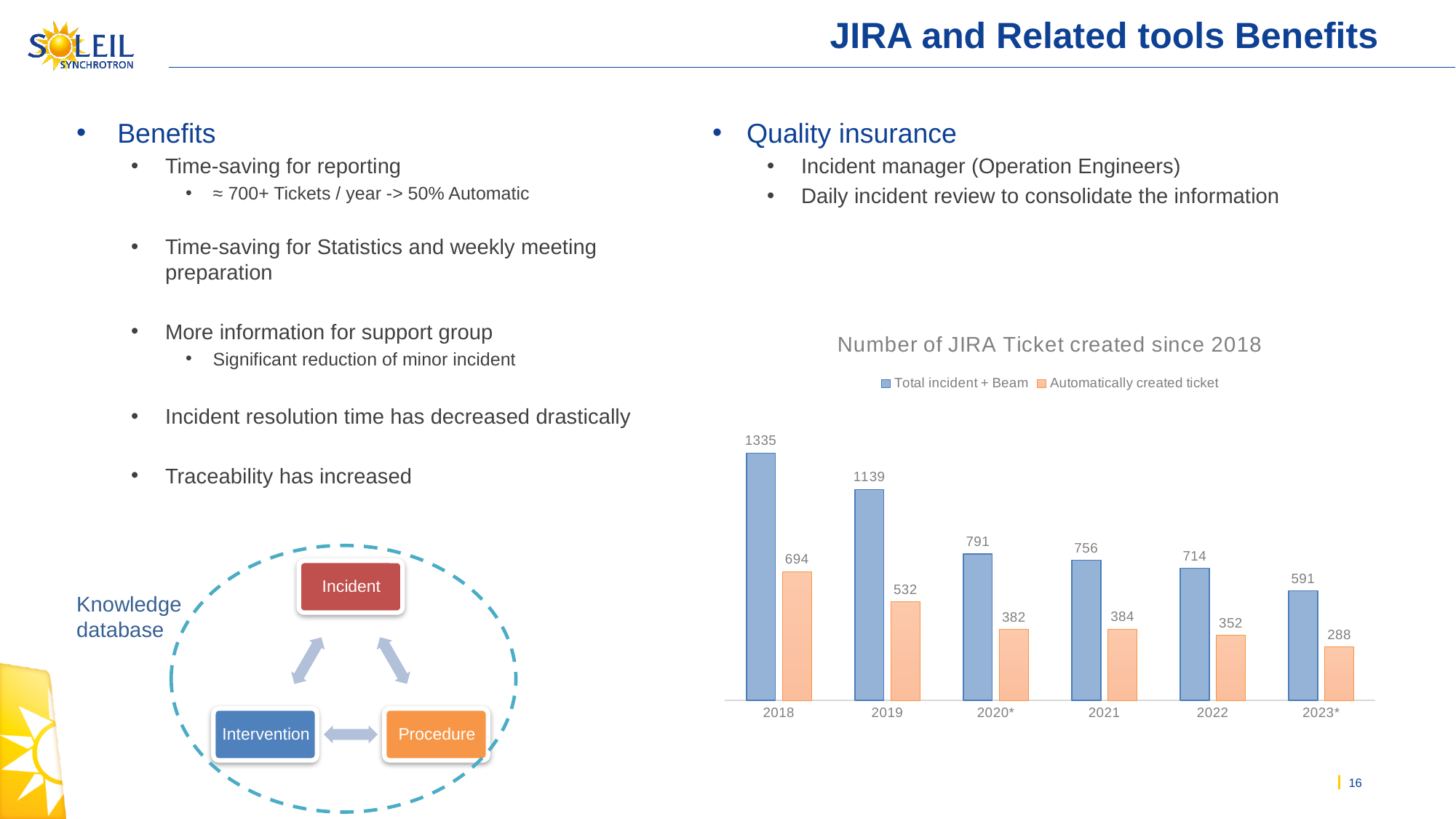

# JIRA and Related tools Benefits
Benefits
Time-saving for reporting
≈ 700+ Tickets / year -> 50% Automatic

Time-saving for Statistics and weekly meeting preparation

More information for support group
Significant reduction of minor incident

Incident resolution time has decreased drastically

Traceability has increased

Quality insurance
Incident manager (Operation Engineers)
Daily incident review to consolidate the information

### Chart: Number of JIRA Ticket created since 2018

| Category |  |  |
|---|---|---|
| 2018 | 1335.0 | 694.0 |
| 2019 | 1139.0 | 532.0 |
| 2020* | 791.0 | 382.0 |
| 2021 | 756.0 | 384.0 |
| 2022 | 714.0 | 352.0 |
| 2023* | 591.0 | 288.0 |
Incident

Procedure

Intervention

Knowledge database
16